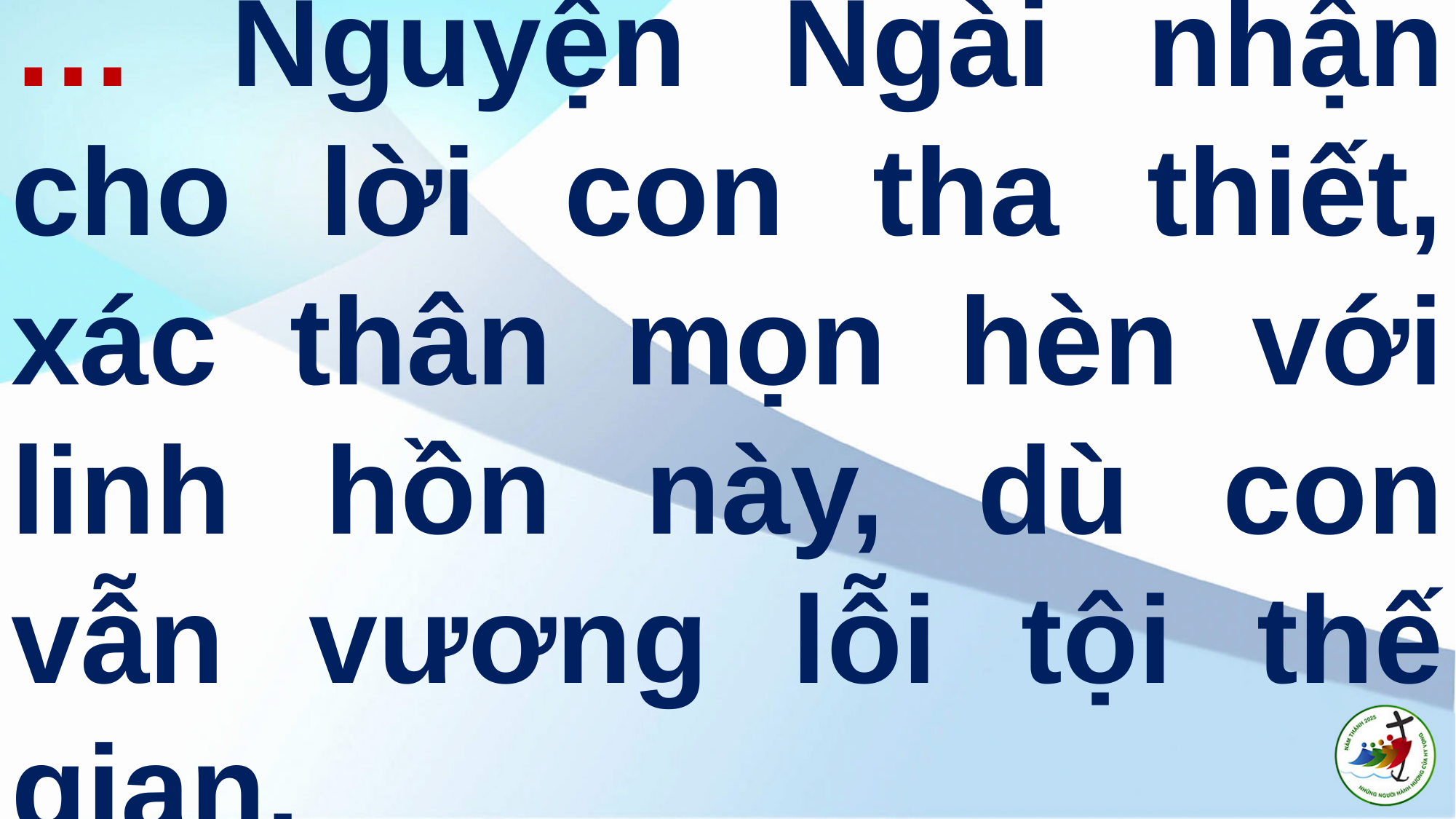

# … Nguyện Ngài nhận cho lời con tha thiết, xác thân mọn hèn với linh hồn này, dù con vẫn vương lỗi tội thế gian.